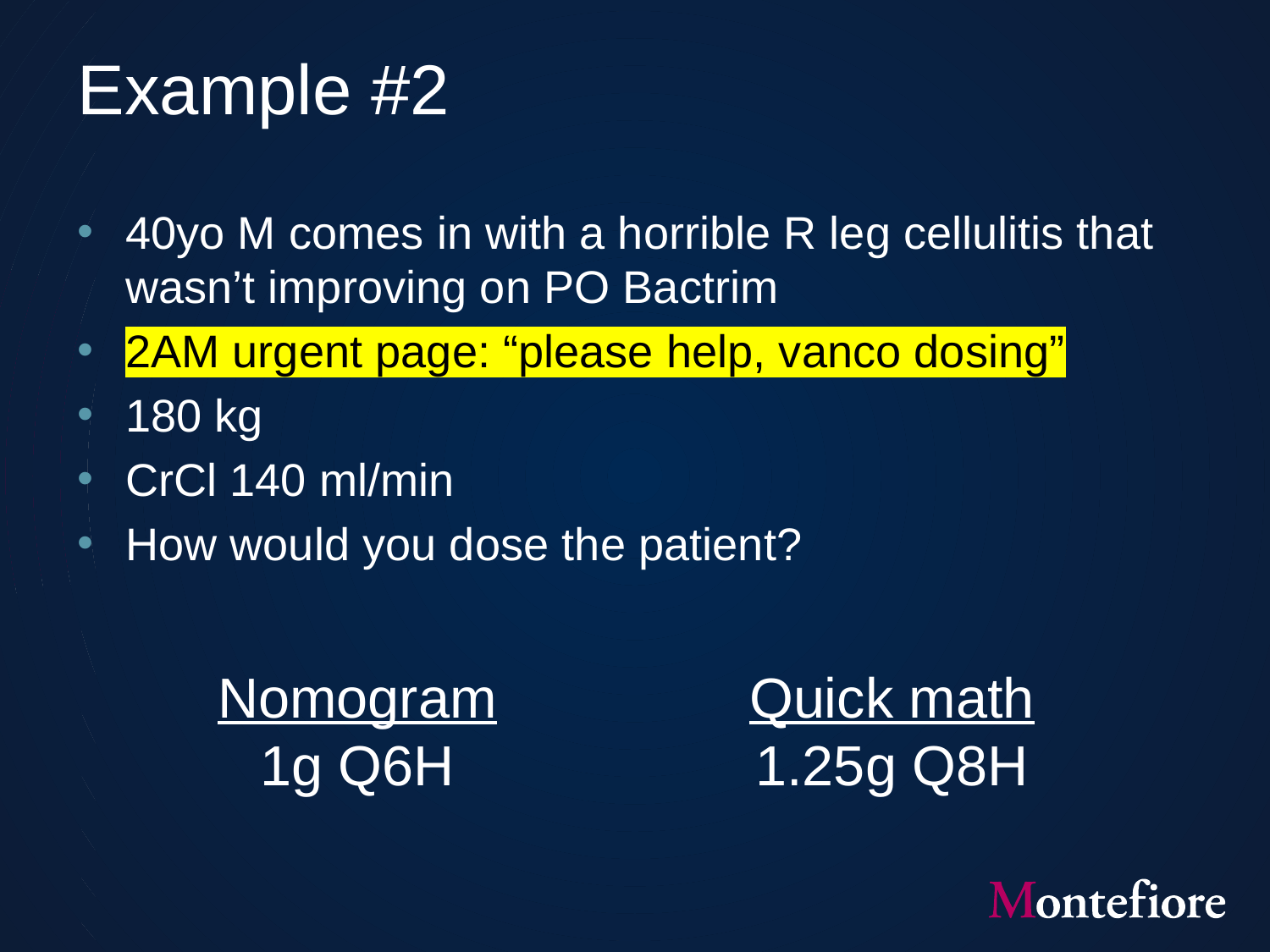

# Example #2
40yo M comes in with a horrible R leg cellulitis that wasn’t improving on PO Bactrim
2AM urgent page: “please help, vanco dosing”
180 kg
CrCl 140 ml/min
How would you dose the patient?

Quick math
1.25g Q8H
Nomogram
1g Q6H